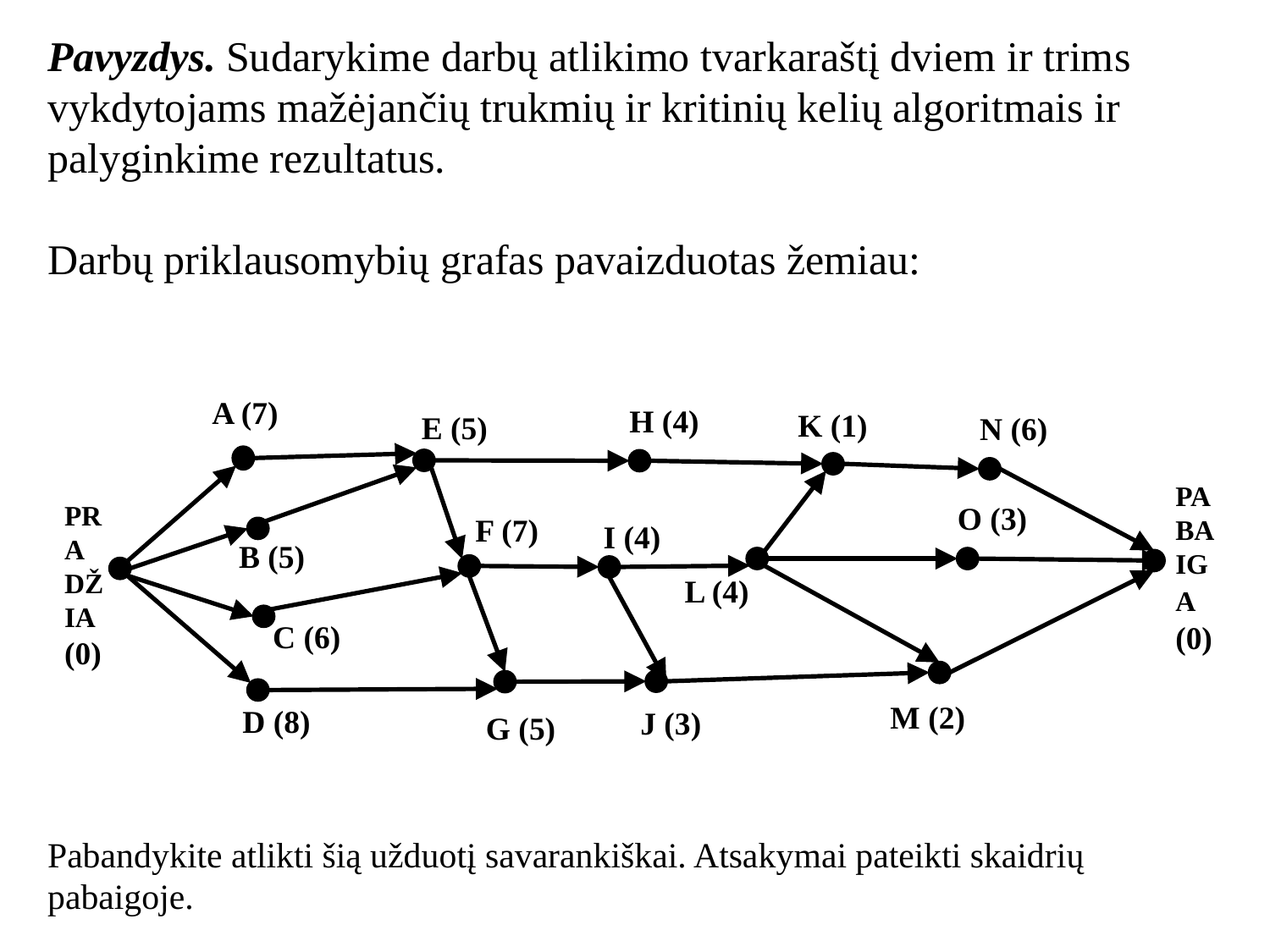

Pavyzdys. Sudarykime darbų atlikimo tvarkaraštį dviem ir trims vykdytojams mažėjančių trukmių ir kritinių kelių algoritmais ir palyginkime rezultatus.

Darbų priklausomybių grafas pavaizduotas žemiau:
A (7)
H (4)
E (5)

PRADŽIA (0)
F (7)

B (5)

C (6)

G (5)
PABAIGA (0)

D (8)
I (4)

J (3)

N (6)

O (3)

M (2)
K (1)

L (4)
Pabandykite atlikti šią užduotį savarankiškai. Atsakymai pateikti skaidrių pabaigoje.